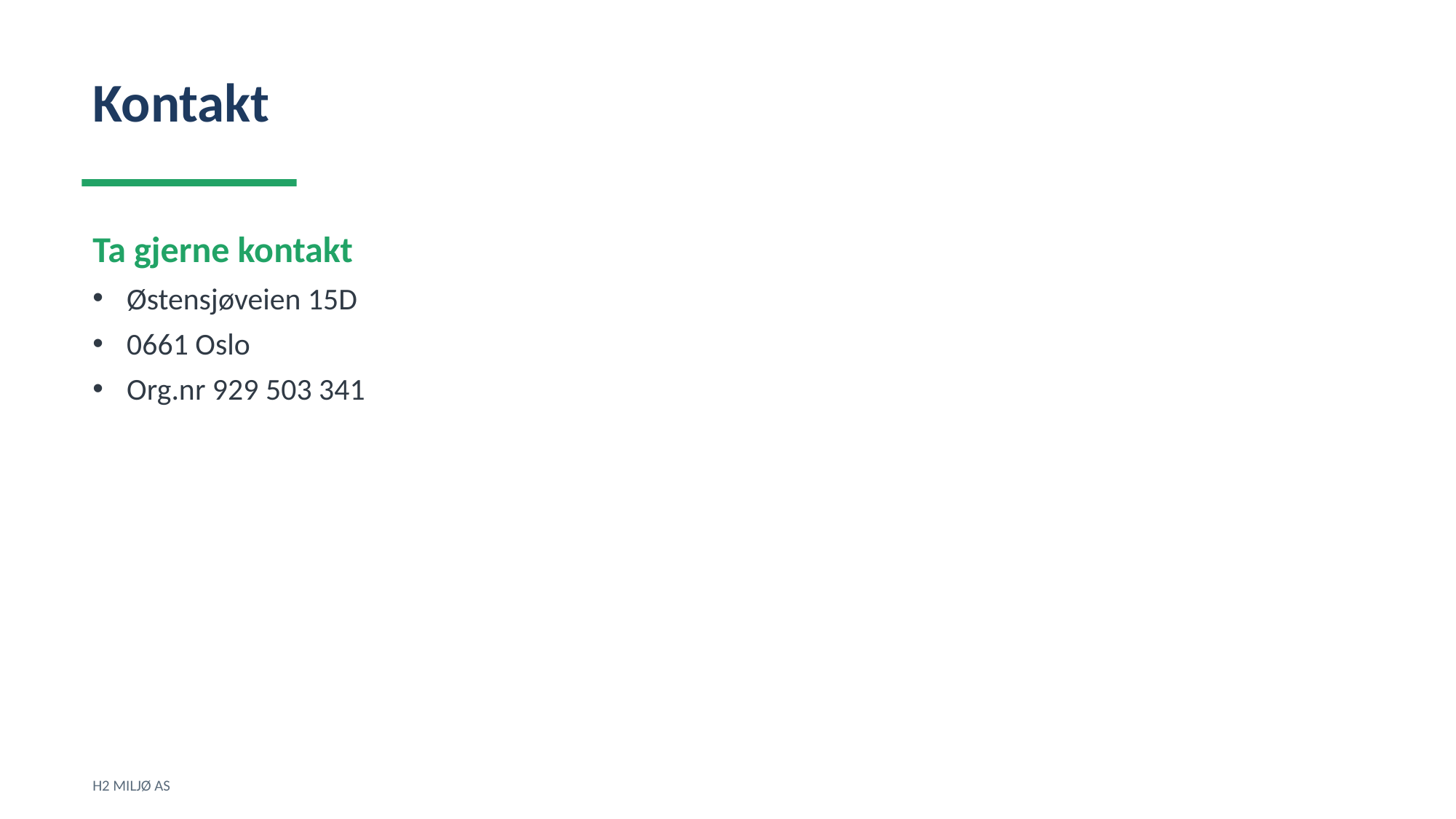

Kontakt

Ta gjerne kontakt
Østensjøveien 15D
0661 Oslo
Org.nr 929 503 341
H2 MILJØ AS